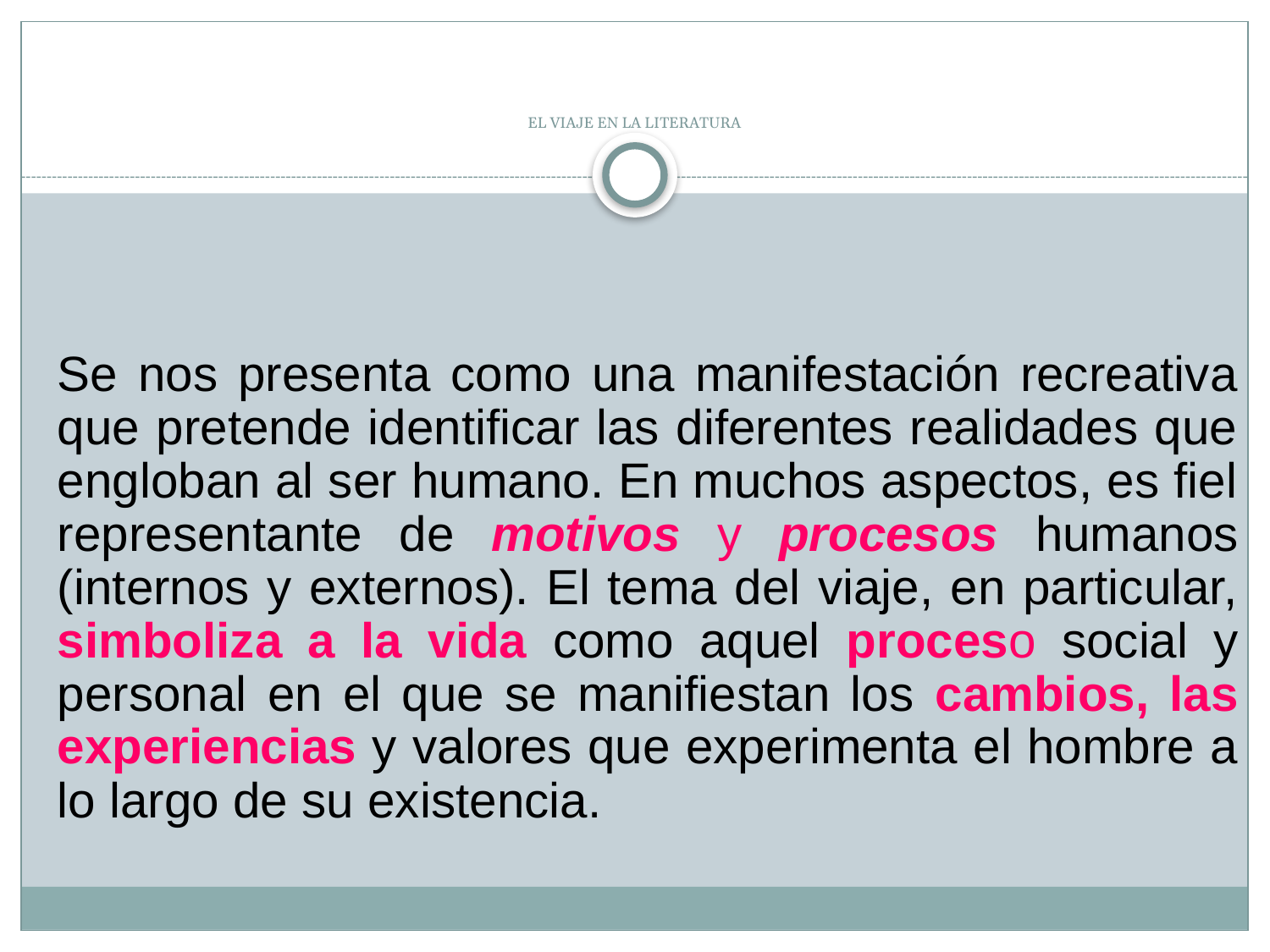

# EL VIAJE EN LA LITERATURA

Se nos presenta como una manifestación recreativa que pretende identificar las diferentes realidades que engloban al ser humano. En muchos aspectos, es fiel representante de motivos y procesos humanos (internos y externos). El tema del viaje, en particular, simboliza a la vida como aquel proceso social y personal en el que se manifiestan los cambios, las experiencias y valores que experimenta el hombre a lo largo de su existencia.